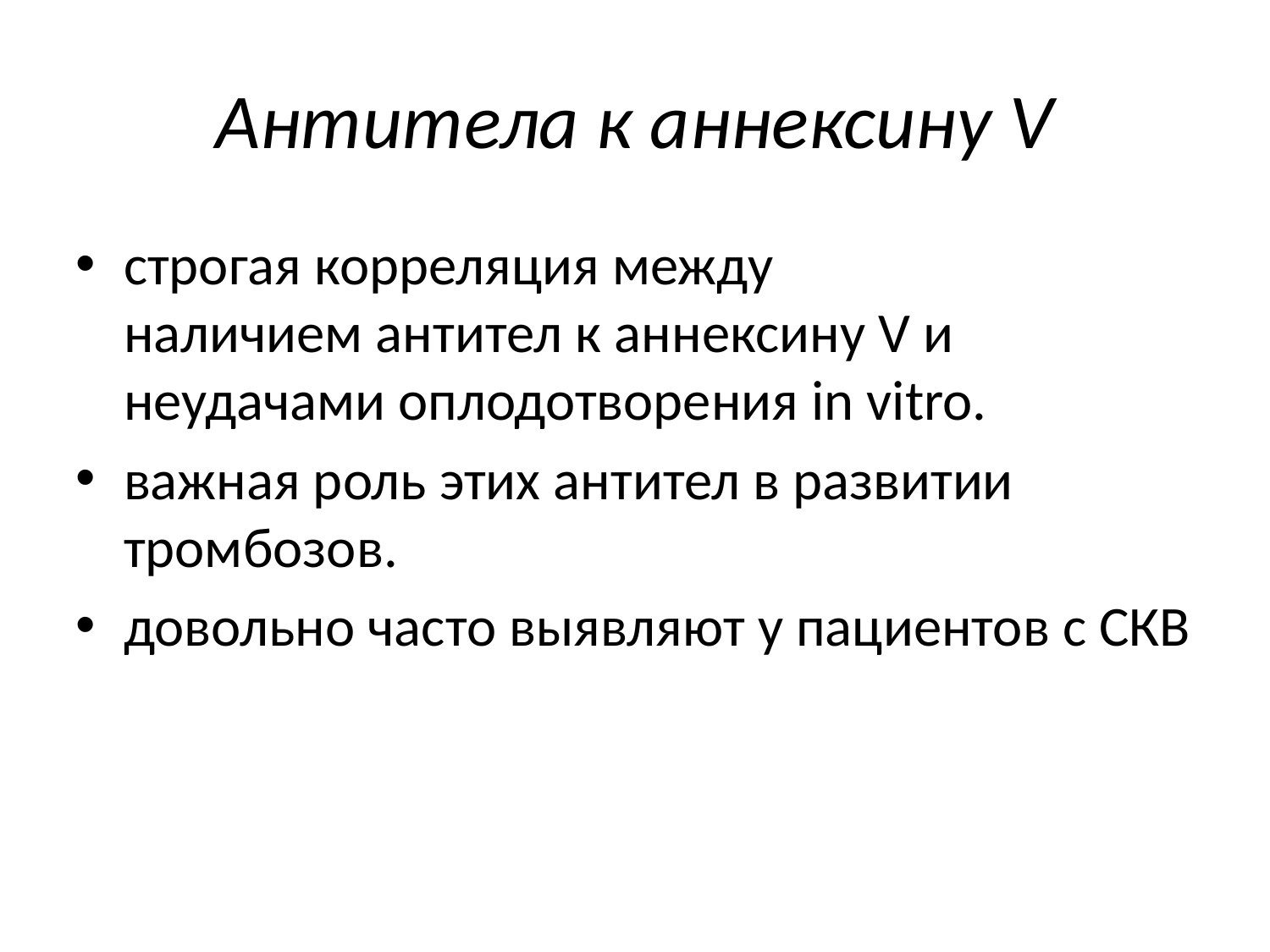

Антитела к аннексину V
строгая корреляция между наличием антител к аннексину V и неудачами оплодотворения in vitro.
важная роль этих антител в развитии тромбозов.
довольно часто выявляют у пациентов с СКВ